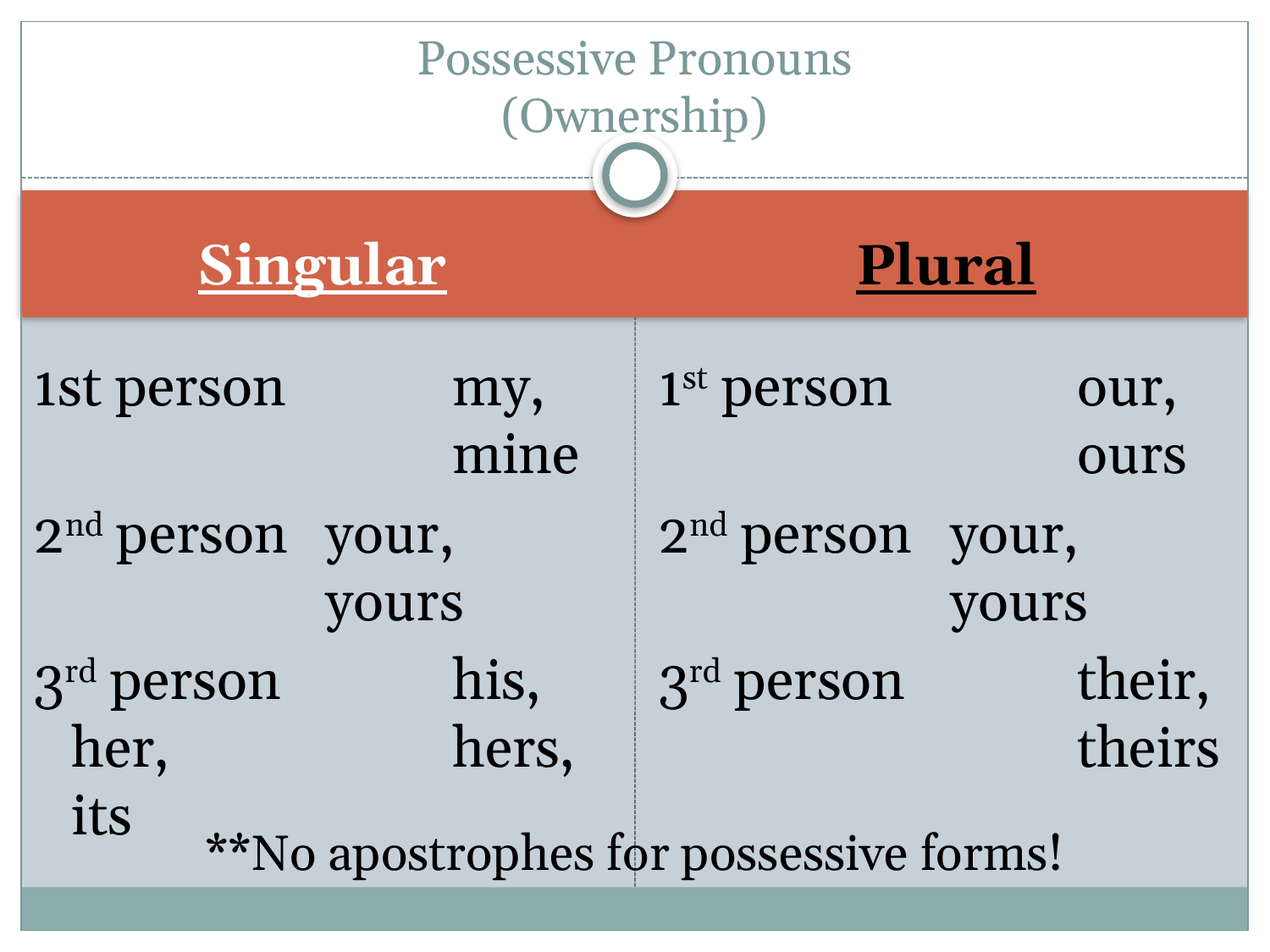

# Possessive Pronouns (Ownership)
Singular
Plural
1st person		my, 				mine
2nd person	your, 			yours
3rd person		his, her, 			hers, its
1st person		our, 				ours
2nd person	your, 			yours
3rd person		their, 			theirs
**No apostrophes for possessive forms!